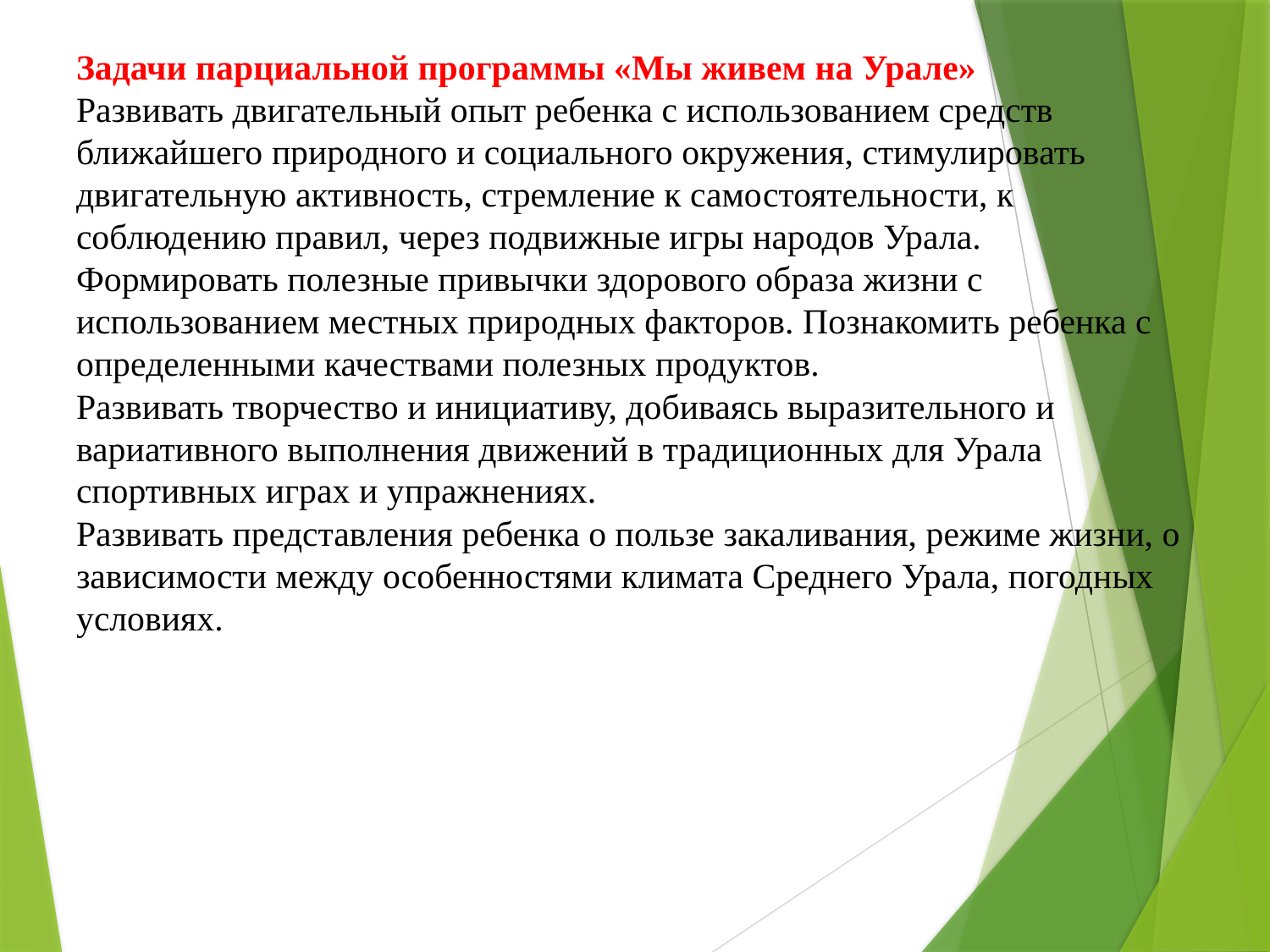

# Задачи парциальной программы «Мы живем на Урале» Развивать двигательный опыт ребенка с использованием средств ближайшего природного и социального окружения, стимулировать двигательную активность, стремление к самостоятельности, к соблюдению правил, через подвижные игры народов Урала. Формировать полезные привычки здорового образа жизни с использованием местных природных факторов. Познакомить ребенка с определенными качествами полезных продуктов. Развивать творчество и инициативу, добиваясь выразительного и вариативного выполнения движений в традиционных для Урала спортивных играх и упражнениях. Развивать представления ребенка о пользе закаливания, режиме жизни, о зависимости между особенностями климата Среднего Урала, погодных условиях.